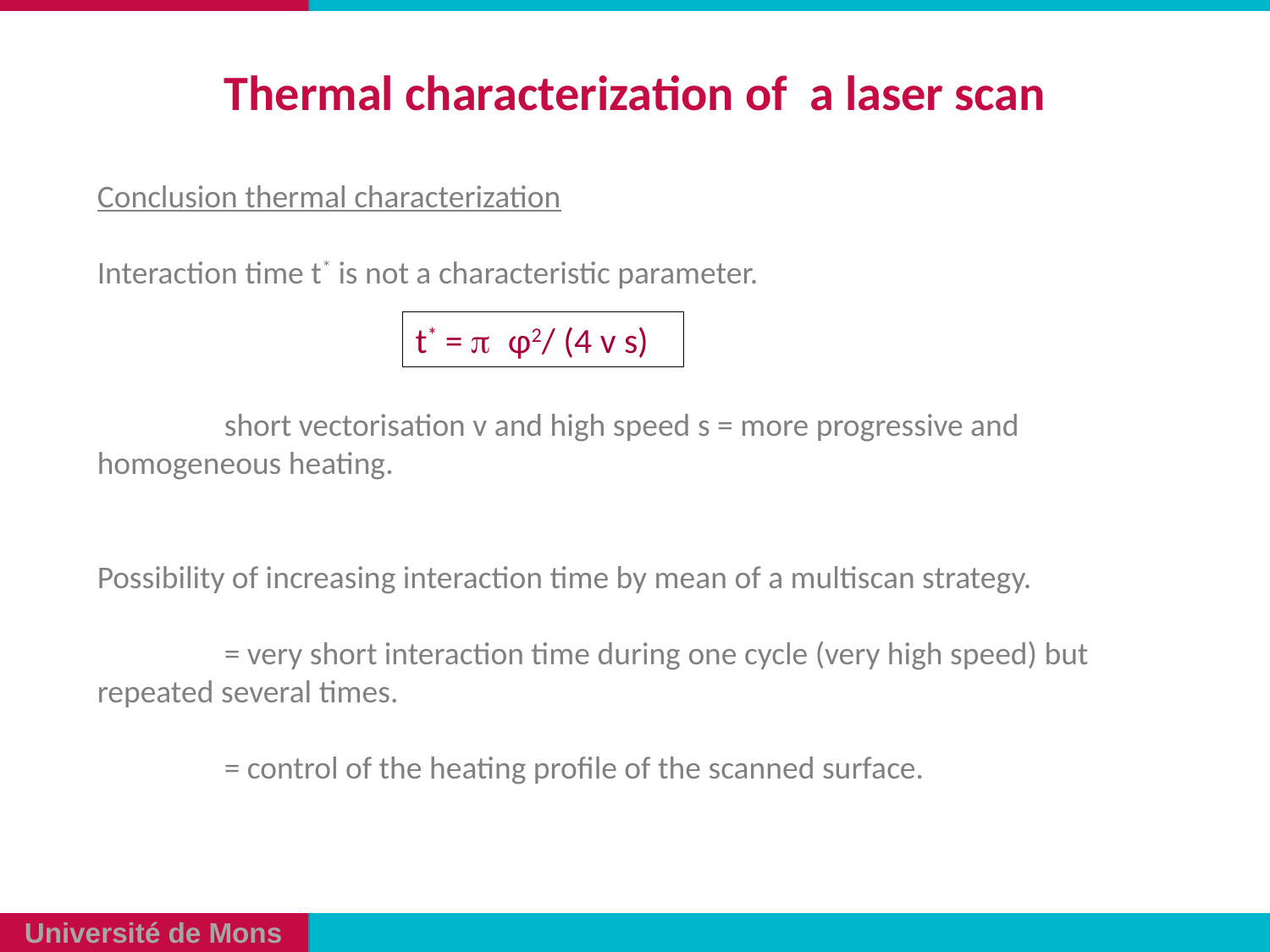

# Thermal characterization of  a laser scan
Conclusion thermal characterization

Interaction time t* is not a characteristic parameter.

	short vectorisation v and high speed s = more progressive and 	homogeneous heating.

Possibility of increasing interaction time by mean of a multiscan strategy.

	= very short interaction time during one cycle (very high speed) but 	repeated several times.

	= control of the heating profile of the scanned surface.
t* = π φ2/ (4 v s)